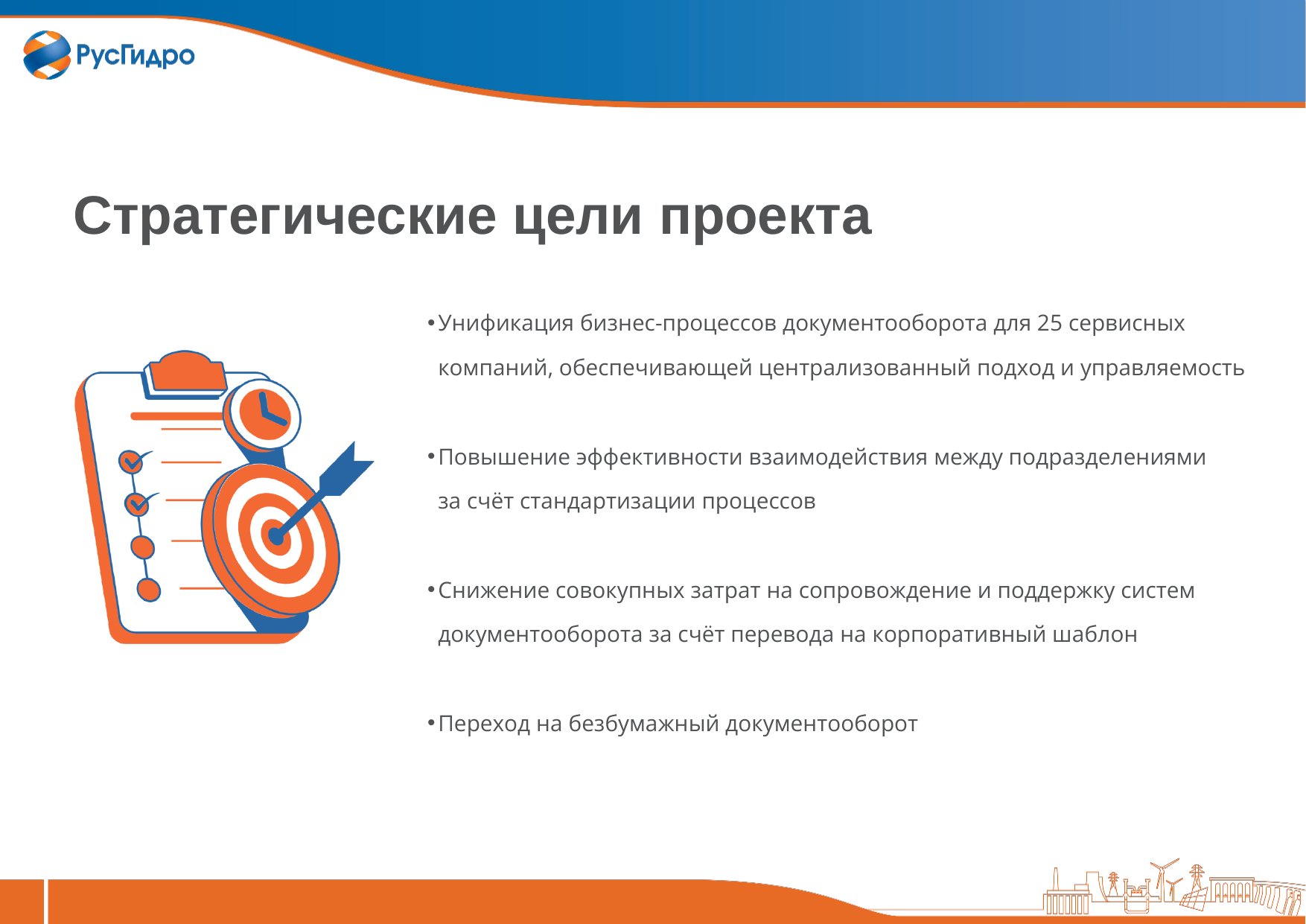

255/255/255

Стратегические цели проекта

Унификация бизнес-процессов документооборота для 25 сервисных компаний, обеспечивающей централизованный подход и управляемость

Повышение эффективности взаимодействия между подразделениями
за счёт стандартизации процессов

Снижение совокупных затрат на сопровождение и поддержку систем документооборота за счёт перевода на корпоративный шаблон

Переход на безбумажный документооборот